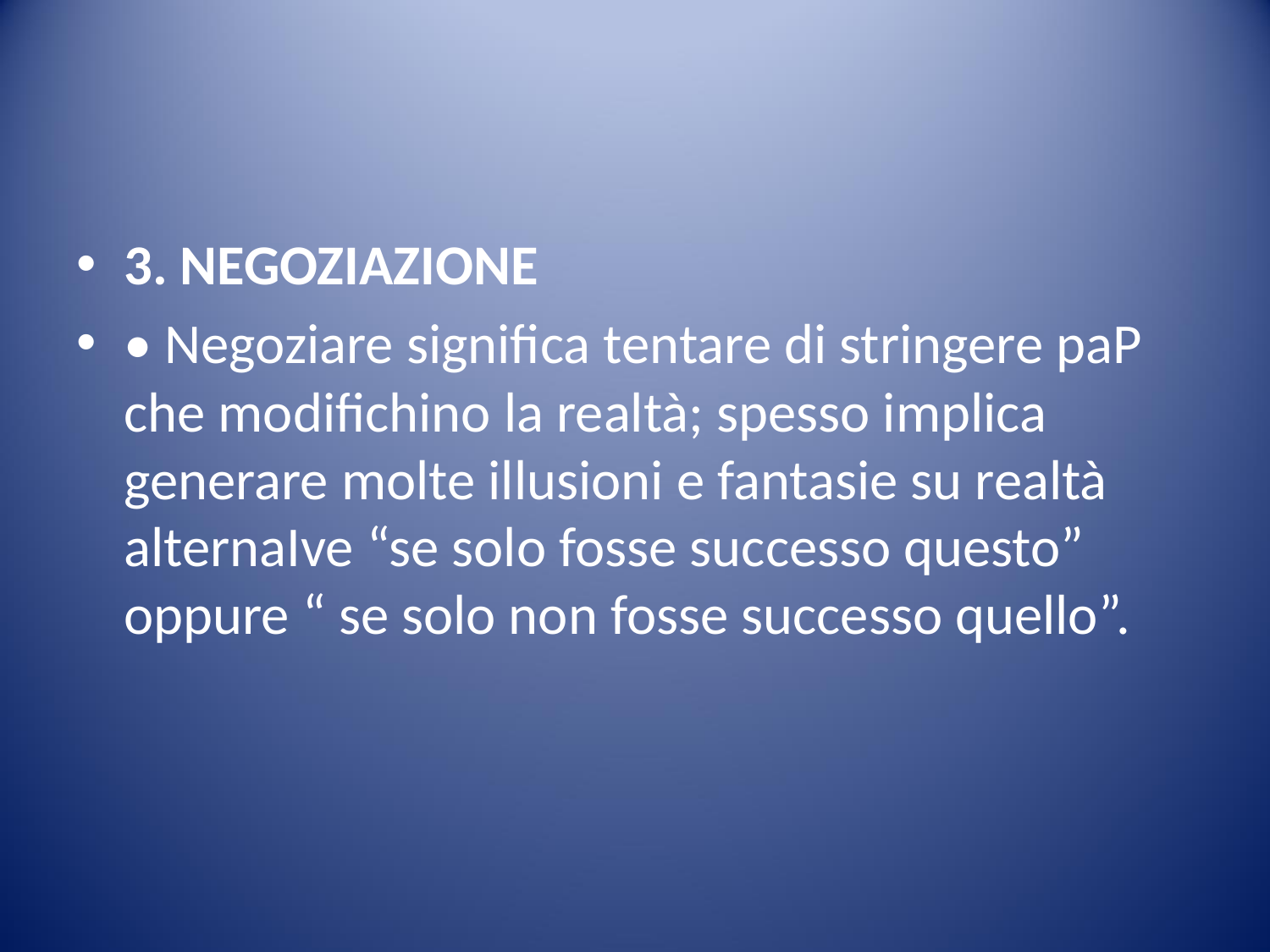

#
3. NEGOZIAZIONE
• Negoziare significa tentare di stringere paP che modifichino la realtà; spesso implica generare molte illusioni e fantasie su realtà alternaIve “se solo fosse successo questo” oppure “ se solo non fosse successo quello”.